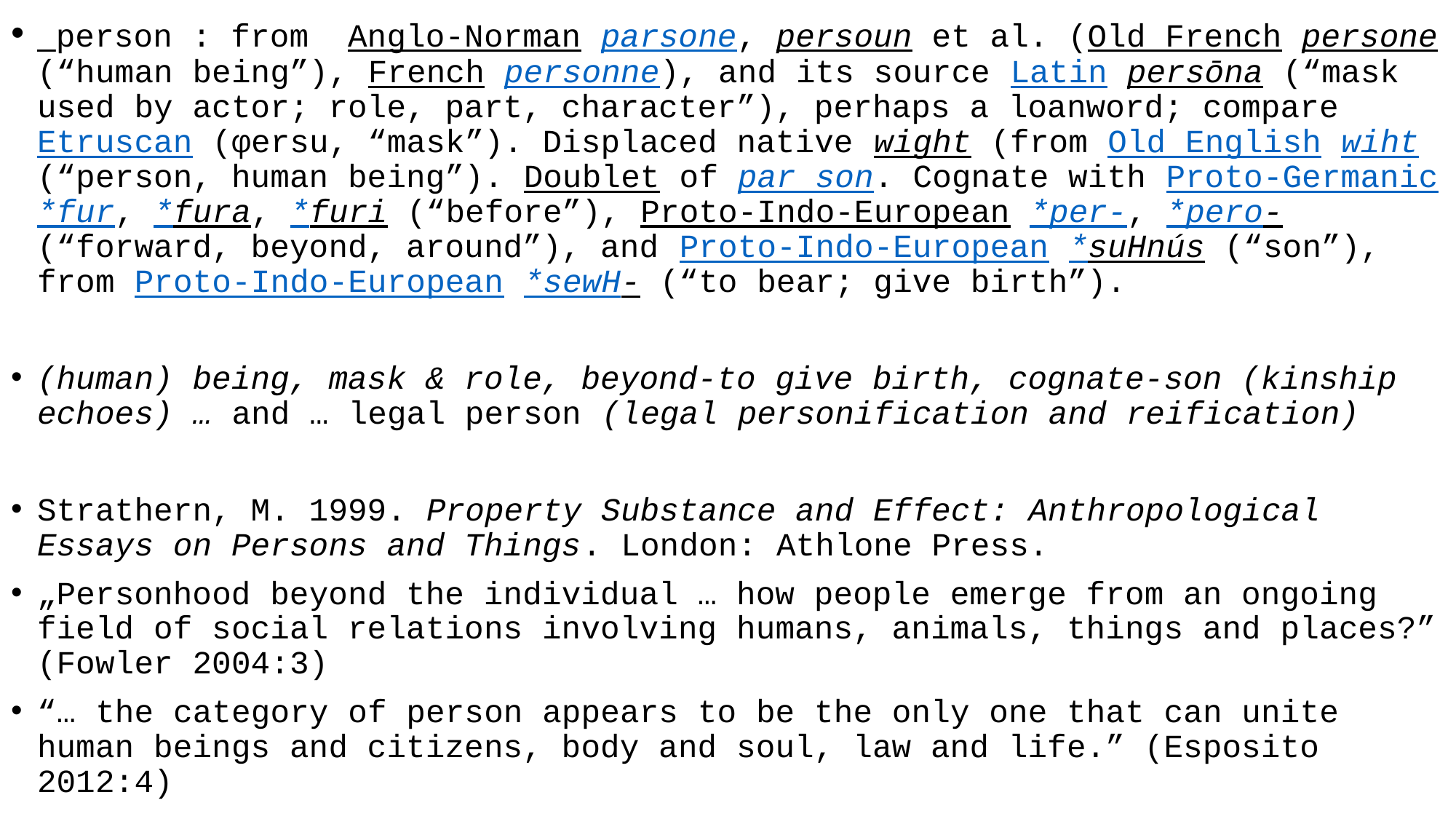

_person : from  Anglo-Norman parsone, persoun et al. (Old French persone (“human being”), French personne), and its source Latin persōna (“mask used by actor; role, part, character”), perhaps a loanword; compare Etruscan (φersu, “mask”). Displaced native wight (from Old English wiht (“person, human being”). Doublet of par son. Cognate with Proto-Germanic *fur, *fura, *furi (“before”), Proto-Indo-European *per-, *pero- (“forward, beyond, around”), and Proto-Indo-European *suHnús (“son”), from Proto-Indo-European *sewH- (“to bear; give birth”).

(human) being, mask & role, beyond-to give birth, cognate-son (kinship echoes) … and … legal person (legal personification and reification)

Strathern, M. 1999. Property Substance and Effect: Anthropological Essays on Persons and Things. London: Athlone Press.
„Personhood beyond the individual … how people emerge from an ongoing field of social relations involving humans, animals, things and places?” (Fowler 2004:3)
“… the category of person appears to be the only one that can unite human beings and citizens, body and soul, law and life.” (Esposito 2012:4)